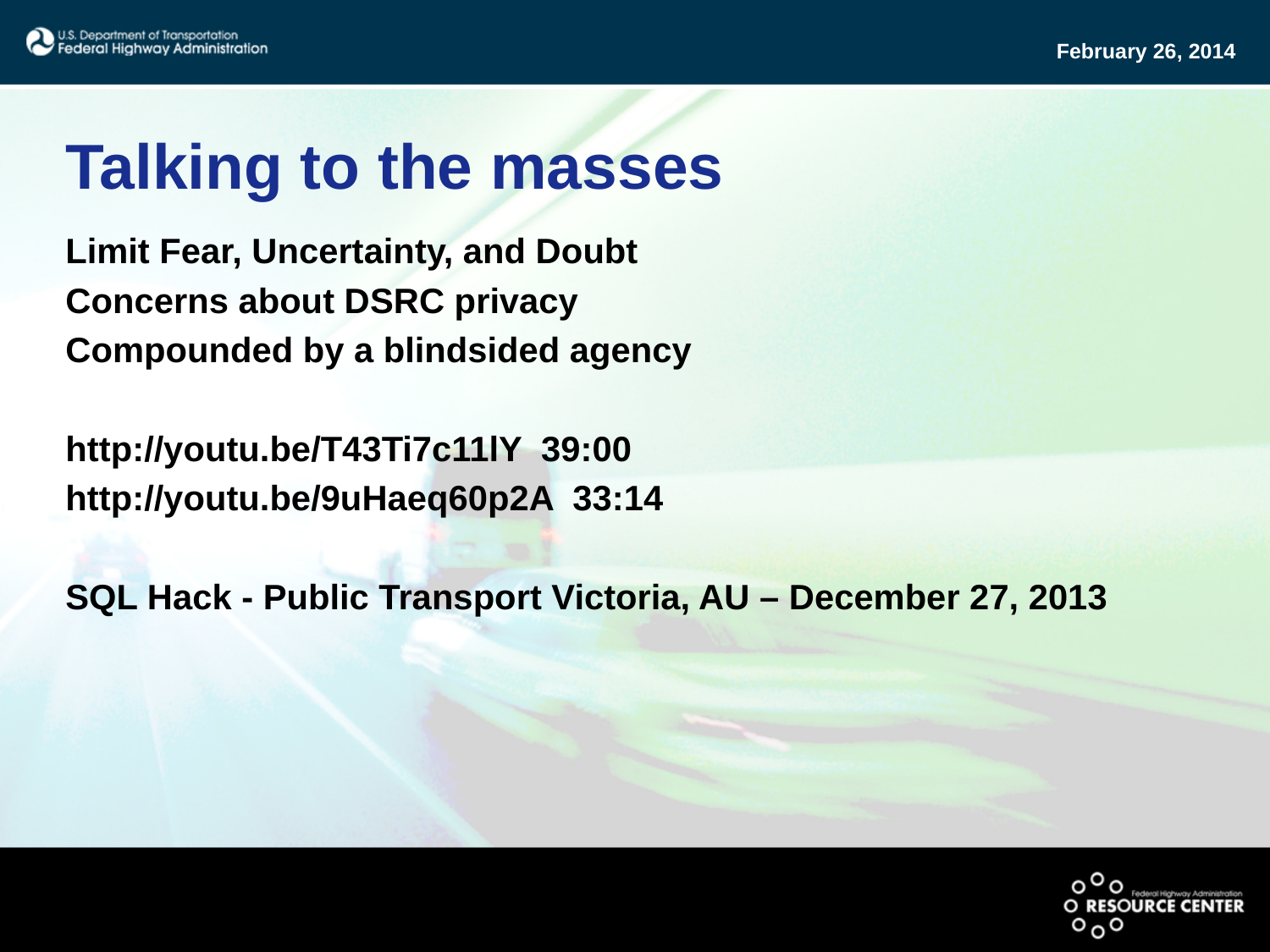

# Talking to the masses
Limit Fear, Uncertainty, and Doubt
Concerns about DSRC privacy
Compounded by a blindsided agency

http://youtu.be/T43Ti7c11lY  39:00
http://youtu.be/9uHaeq60p2A  33:14

SQL Hack - Public Transport Victoria, AU – December 27, 2013